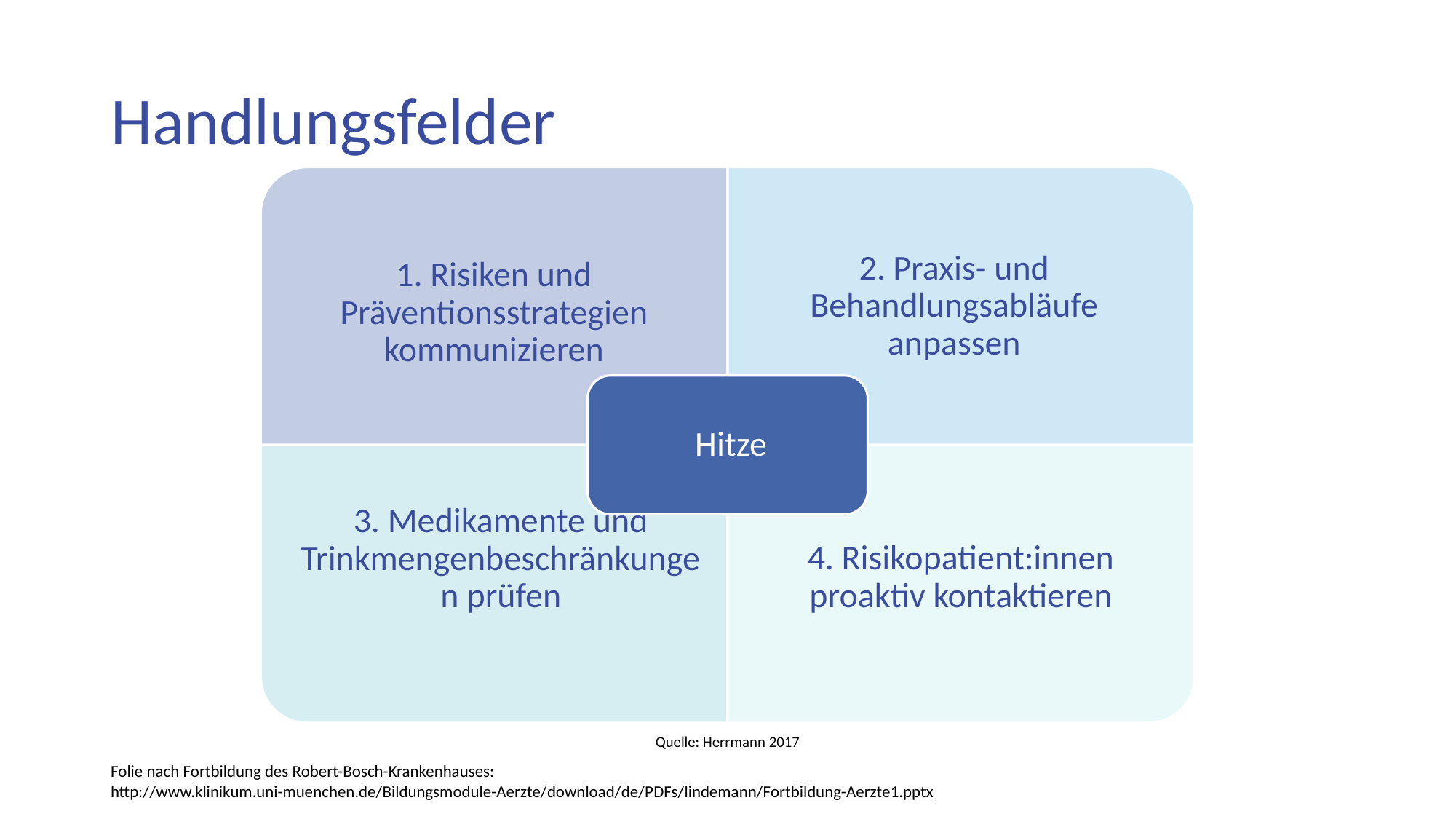

# Handlungsfelder
1. Risiken und Präventionsstrategien kommunizieren
2. Praxis- und Behandlungsabläufe anpassen
3. Medikamente und Trinkmengenbeschränkungen prüfen

4. Risikopatient:innen proaktiv kontaktieren
Hitze
Quelle: Herrmann 2017

Folie nach Fortbildung des Robert-Bosch-Krankenhauses:
http://www.klinikum.uni-muenchen.de/Bildungsmodule-Aerzte/download/de/PDFs/lindemann/Fortbildung-Aerzte1.pptx